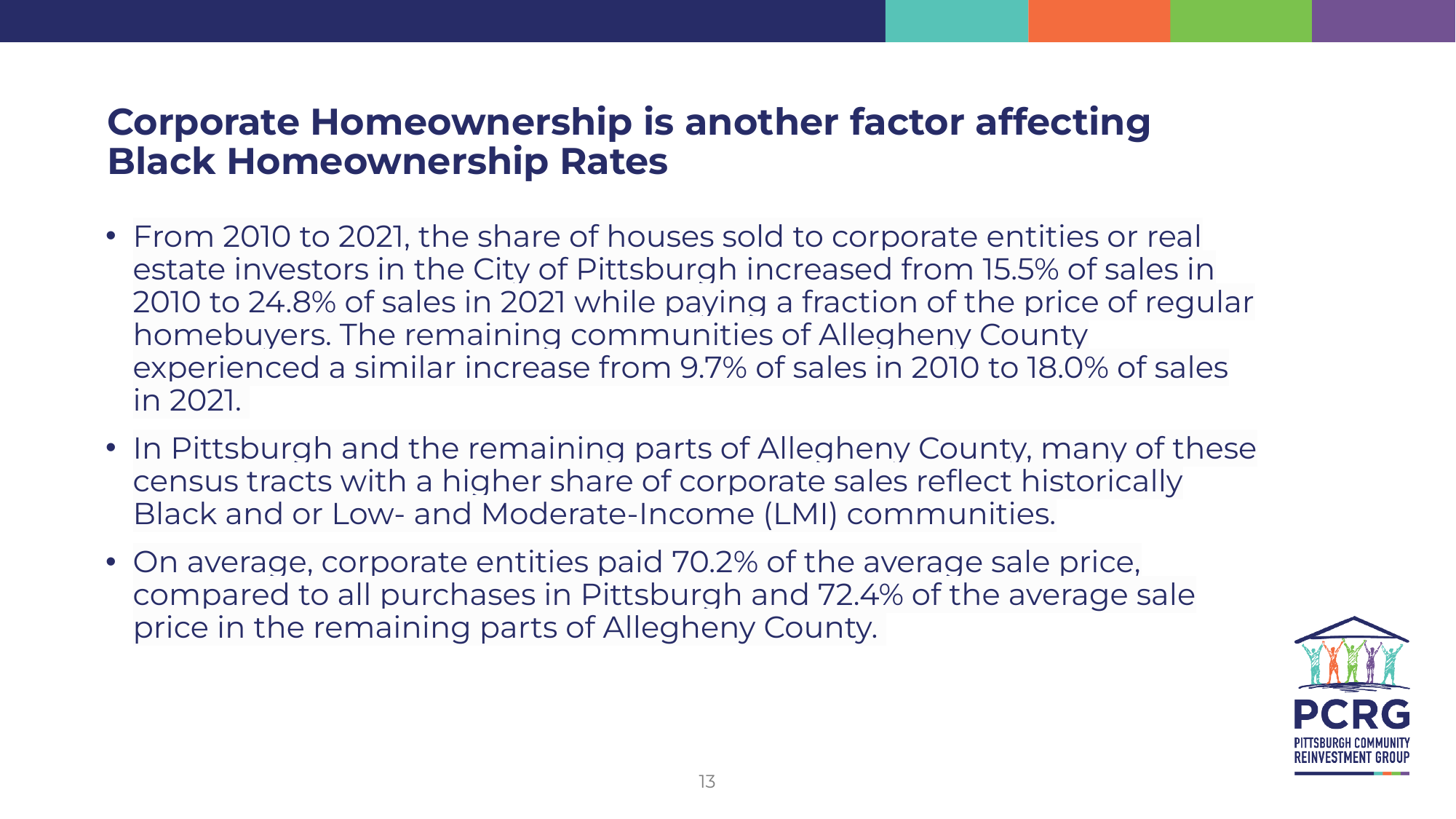

# Corporate Homeownership is another factor affecting Black Homeownership Rates
From 2010 to 2021, the share of houses sold to corporate entities or real estate investors in the City of Pittsburgh increased from 15.5% of sales in 2010 to 24.8% of sales in 2021 while paying a fraction of the price of regular homebuyers. The remaining communities of Allegheny County experienced a similar increase from 9.7% of sales in 2010 to 18.0% of sales in 2021.
In Pittsburgh and the remaining parts of Allegheny County, many of these census tracts with a higher share of corporate sales reflect historically Black and or Low- and Moderate-Income (LMI) communities.
On average, corporate entities paid 70.2% of the average sale price, compared to all purchases in Pittsburgh and 72.4% of the average sale price in the remaining parts of Allegheny County.

13